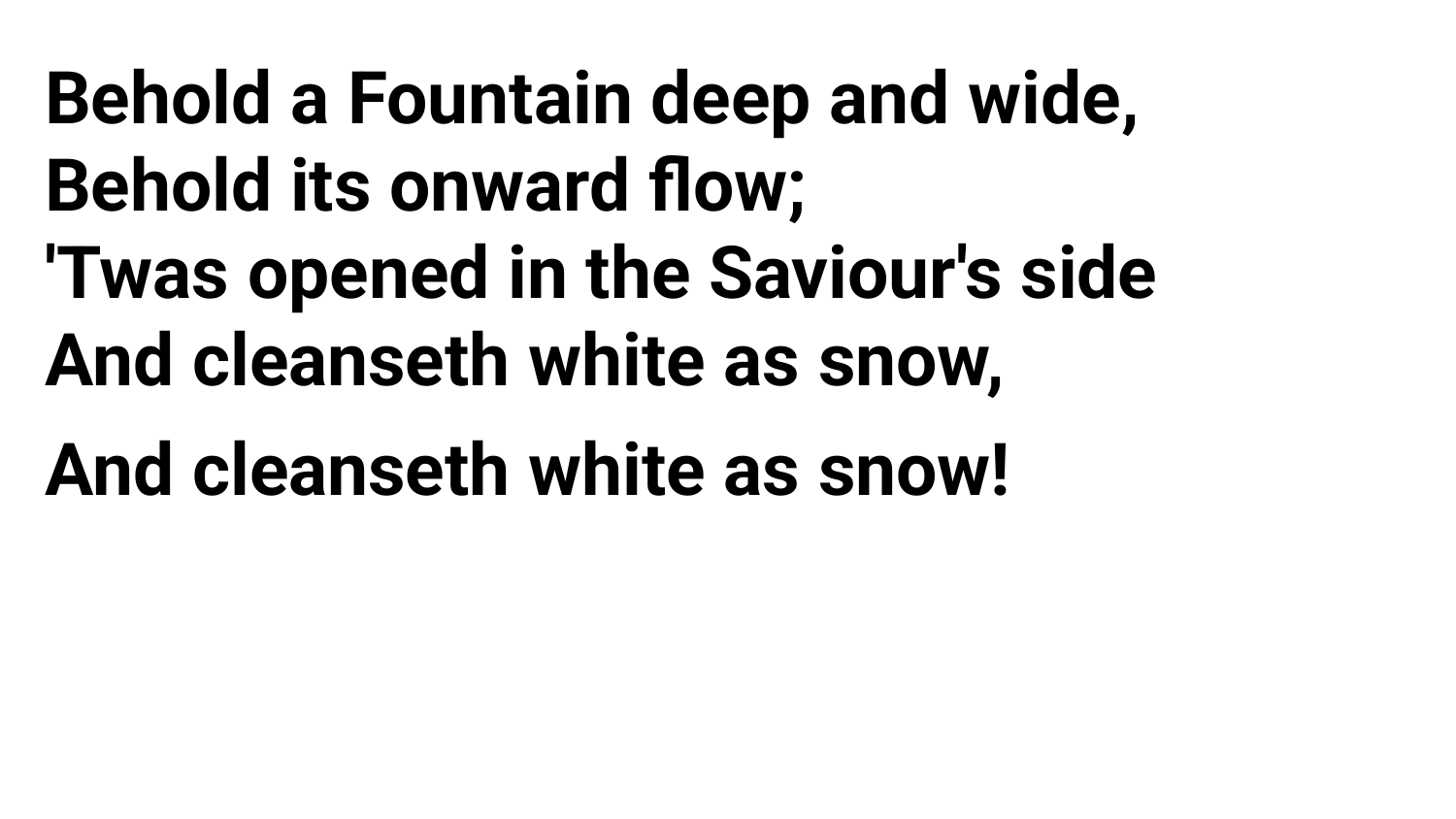

Behold a Fountain deep and wide,
Behold its onward flow;
'Twas opened in the Saviour's side
And cleanseth white as snow,
And cleanseth white as snow!